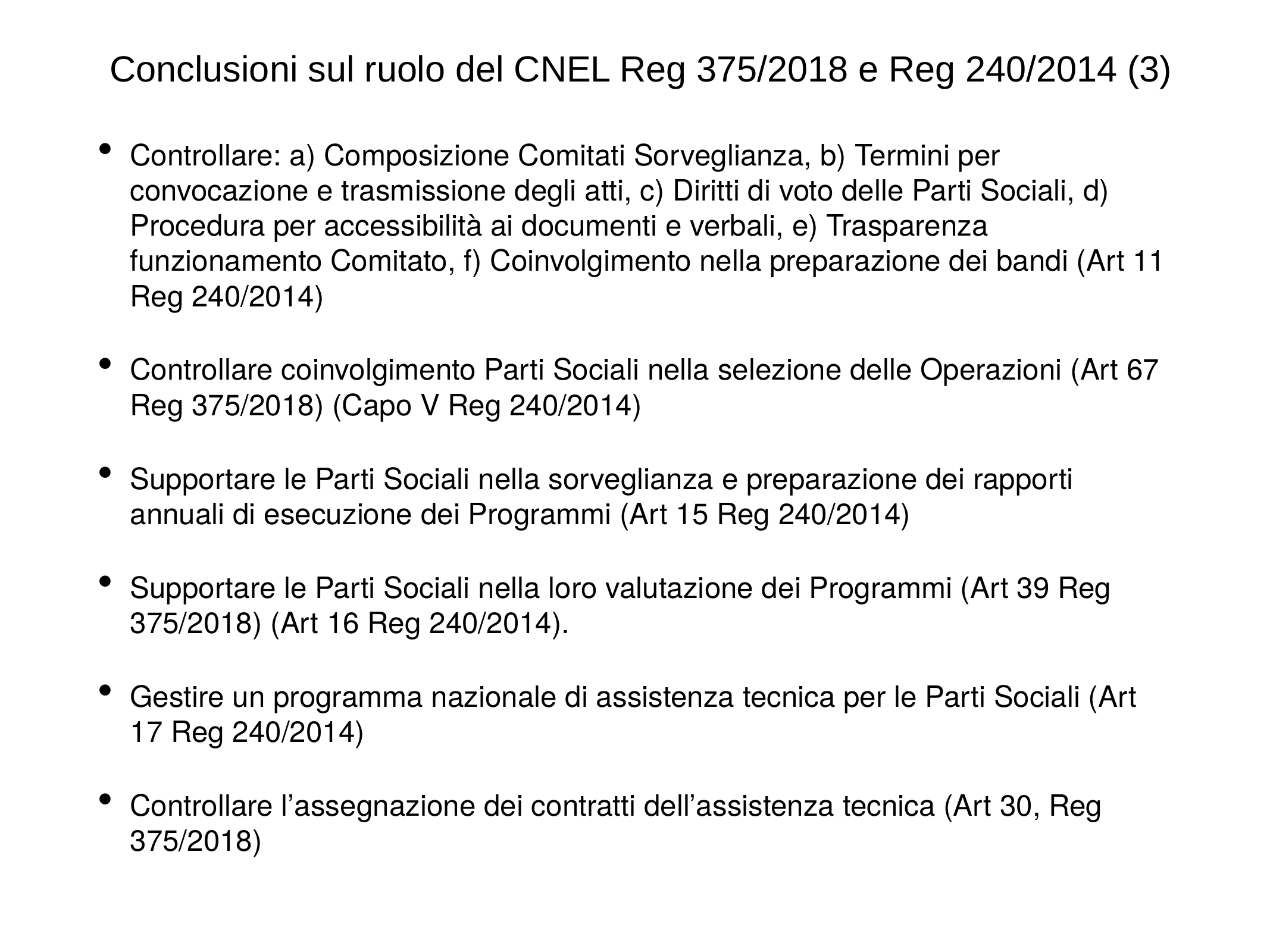

# Conclusioni sul ruolo del CNEL Reg 375/2018 e Reg 240/2014 (3)
Controllare: a) Composizione Comitati Sorveglianza, b) Termini per convocazione e trasmissione degli atti, c) Diritti di voto delle Parti Sociali, d) Procedura per accessibilità ai documenti e verbali, e) Trasparenza funzionamento Comitato, f) Coinvolgimento nella preparazione dei bandi (Art 11 Reg 240/2014)
Controllare coinvolgimento Parti Sociali nella selezione delle Operazioni (Art 67 Reg 375/2018) (Capo V Reg 240/2014)
Supportare le Parti Sociali nella sorveglianza e preparazione dei rapporti annuali di esecuzione dei Programmi (Art 15 Reg 240/2014)
Supportare le Parti Sociali nella loro valutazione dei Programmi (Art 39 Reg 375/2018) (Art 16 Reg 240/2014).
Gestire un programma nazionale di assistenza tecnica per le Parti Sociali (Art 17 Reg 240/2014)
Controllare l’assegnazione dei contratti dell’assistenza tecnica (Art 30, Reg 375/2018)